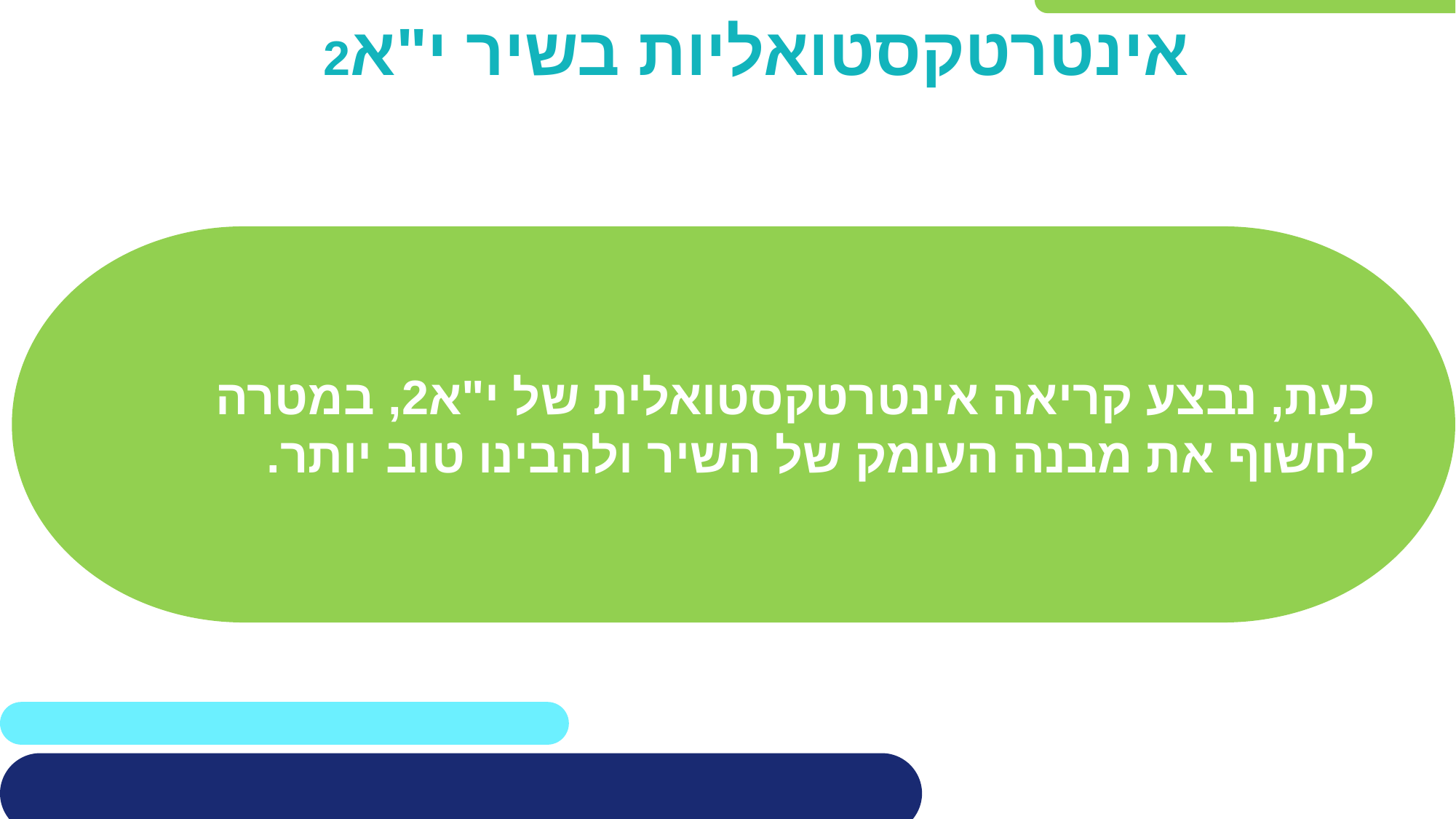

# אינטרטקסטואליות בשיר י"א2

כעת, נבצע קריאה אינטרטקסטואלית של י"א2, במטרה לחשוף את מבנה העומק של השיר ולהבינו טוב יותר.